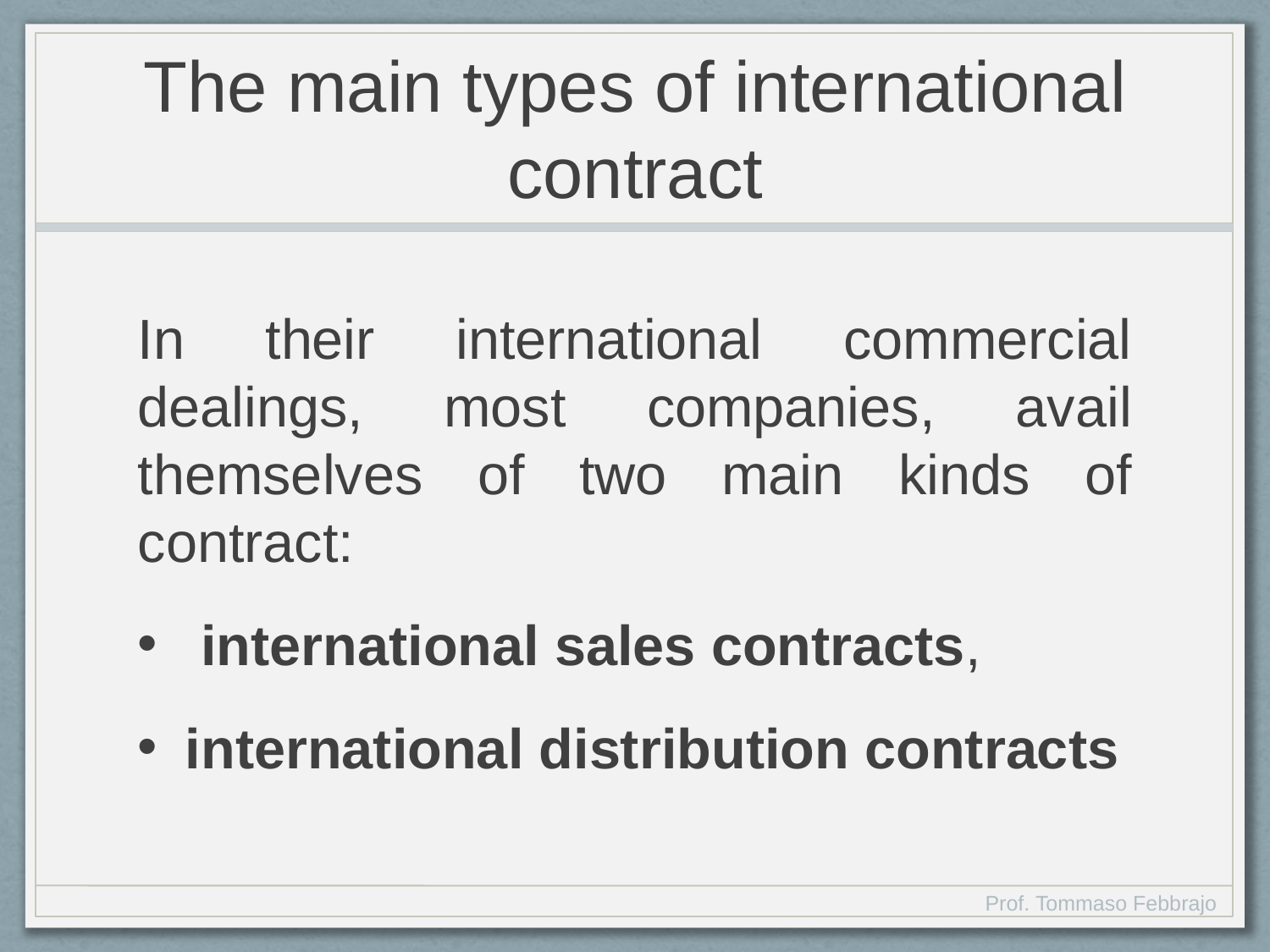

# The main types of international contract
In their international commercial dealings, most companies, avail themselves of two main kinds of contract:
 international sales contracts,
international distribution contracts

Prof. Tommaso Febbrajo